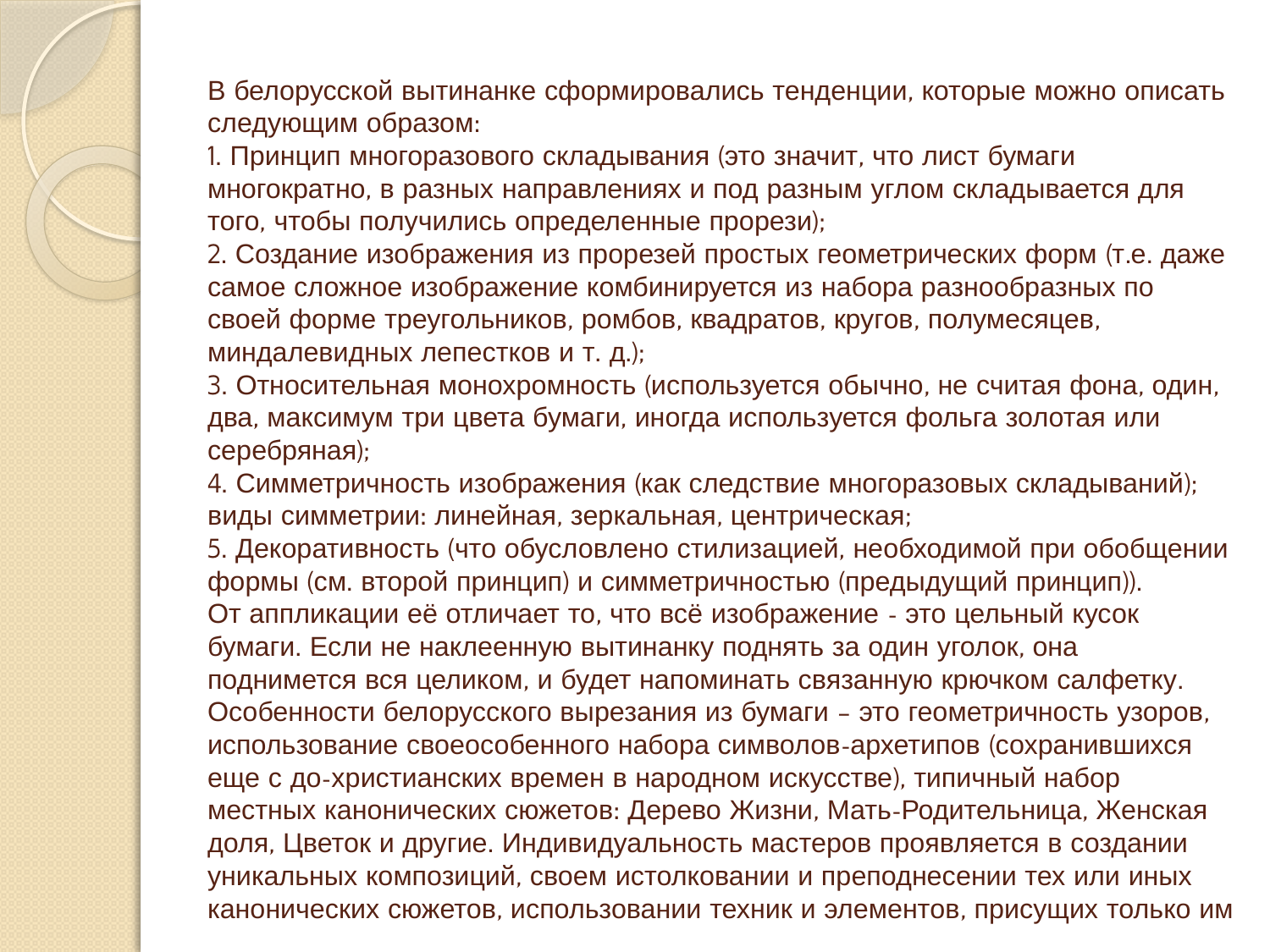

# В белорусской вытинанке сформировались тенденции, которые можно описать следующим образом:  1. Принцип многоразового складывания (это значит, что лист бумаги многократно, в разных направлениях и под разным углом складывается для того, чтобы получились определенные прорези);  2. Создание изображения из прорезей простых геометрических форм (т.е. даже самое сложное изображение комбинируется из набора разнообразных по своей форме треугольников, ромбов, квадратов, кругов, полумесяцев, миндалевидных лепестков и т. д.);  3. Относительная монохромность (используется обычно, не считая фона, один, два, максимум три цвета бумаги, иногда используется фольга золотая или серебряная);  4. Симметричность изображения (как следствие многоразовых складываний); виды симметрии: линейная, зеркальная, центрическая; 5. Декоративность (что обусловлено стилизацией, необходимой при обобщении формы (см. второй принцип) и симметричностью (предыдущий принцип)).  От аппликации её отличает то, что всё изображение - это цельный кусок бумаги. Если не наклеенную вытинанку поднять за один уголок, она поднимется вся целиком, и будет напоминать связанную крючком салфетку.  Особенности белорусского вырезания из бумаги – это геометричность узоров, использование своеособенного набора символов-архетипов (сохранившихся еще с до-христианских времен в народном искусстве), типичный набор местных канонических сюжетов: Дерево Жизни, Мать-Родительница, Женская доля, Цветок и другие. Индивидуальность мастеров проявляется в создании уникальных композиций, своем истолковании и преподнесении тех или иных канонических сюжетов, использовании техник и элементов, присущих только им